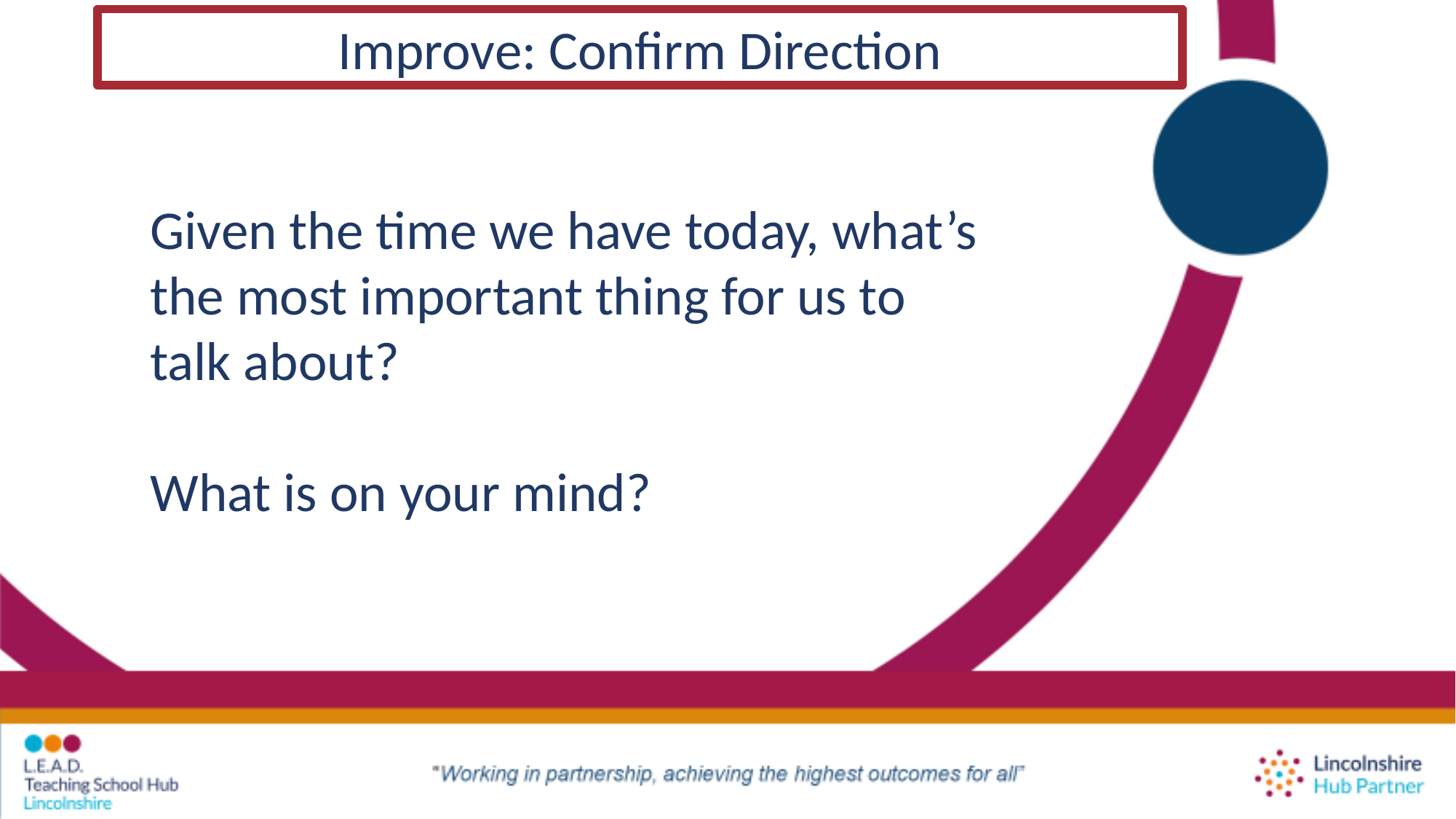

Improve: Confirm Direction
Given the time we have today, what’s the most important thing for us to talk about?

What is on your mind?